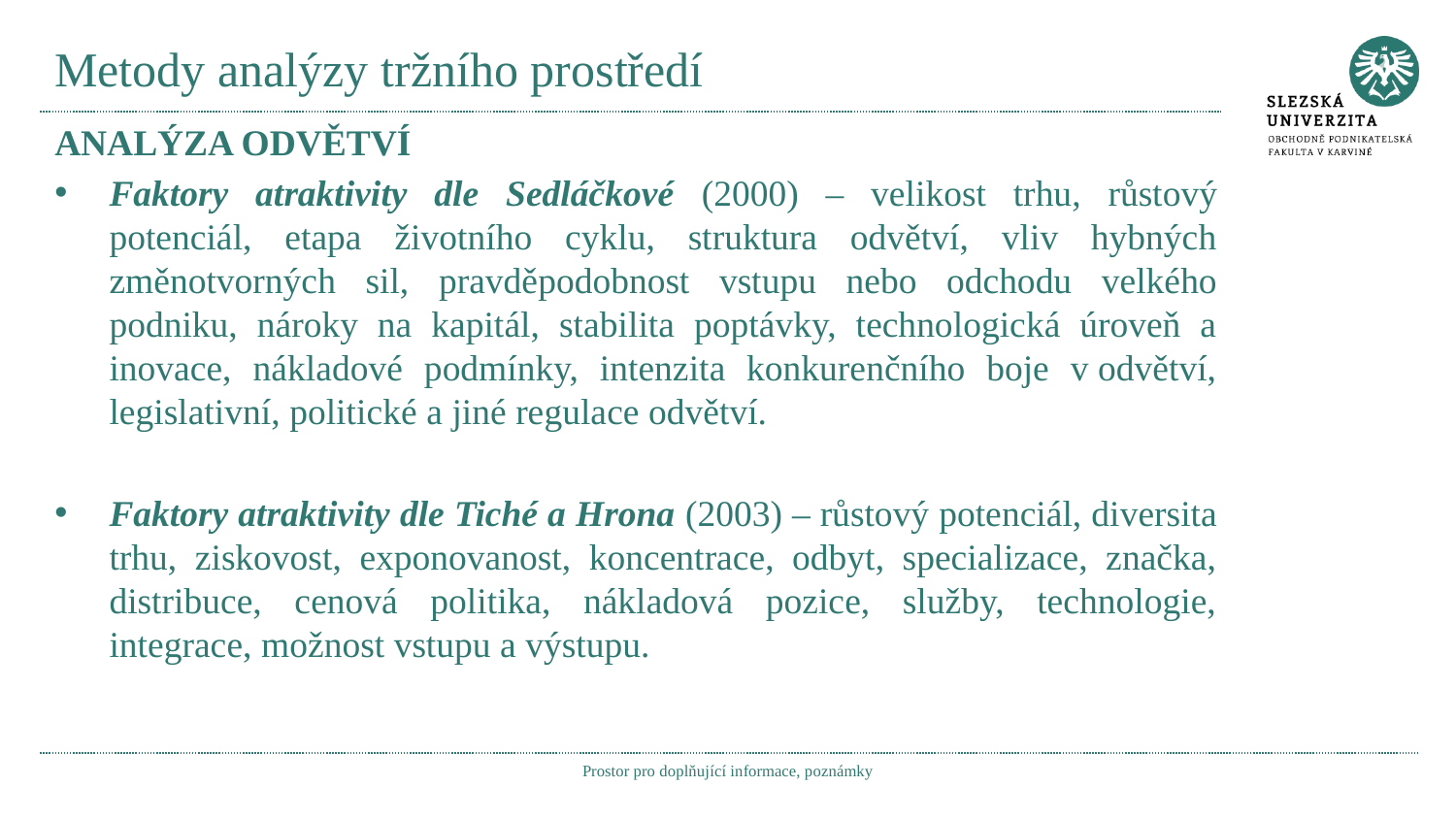

# Metody analýzy tržního prostředí
Analýza odvětví
Faktory atraktivity dle Sedláčkové (2000) – velikost trhu, růstový potenciál, etapa životního cyklu, struktura odvětví, vliv hybných změnotvorných sil, pravděpodobnost vstupu nebo odchodu velkého podniku, nároky na kapitál, stabilita poptávky, technologická úroveň a inovace, nákladové podmínky, intenzita konkurenčního boje v odvětví, legislativní, politické a jiné regulace odvětví.

Faktory atraktivity dle Tiché a Hrona (2003) – růstový potenciál, diversita trhu, ziskovost, exponovanost, koncentrace, odbyt, specializace, značka, distribuce, cenová politika, nákladová pozice, služby, technologie, integrace, možnost vstupu a výstupu.

Prostor pro doplňující informace, poznámky